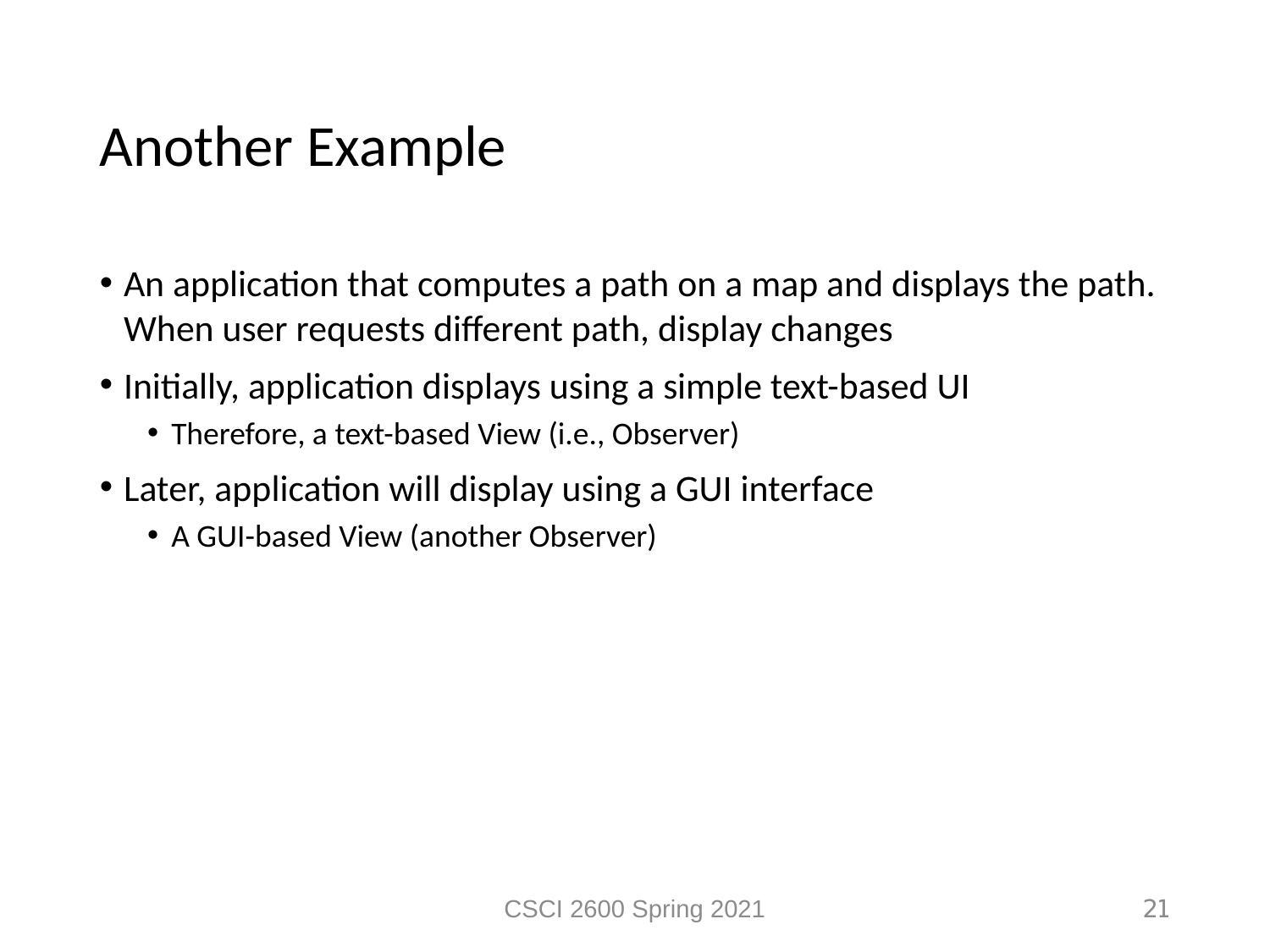

Another Example
An application that computes a path on a map and displays the path. When user requests different path, display changes
Initially, application displays using a simple text-based UI
Therefore, a text-based View (i.e., Observer)
Later, application will display using a GUI interface
A GUI-based View (another Observer)
CSCI 2600 Spring 2021
21